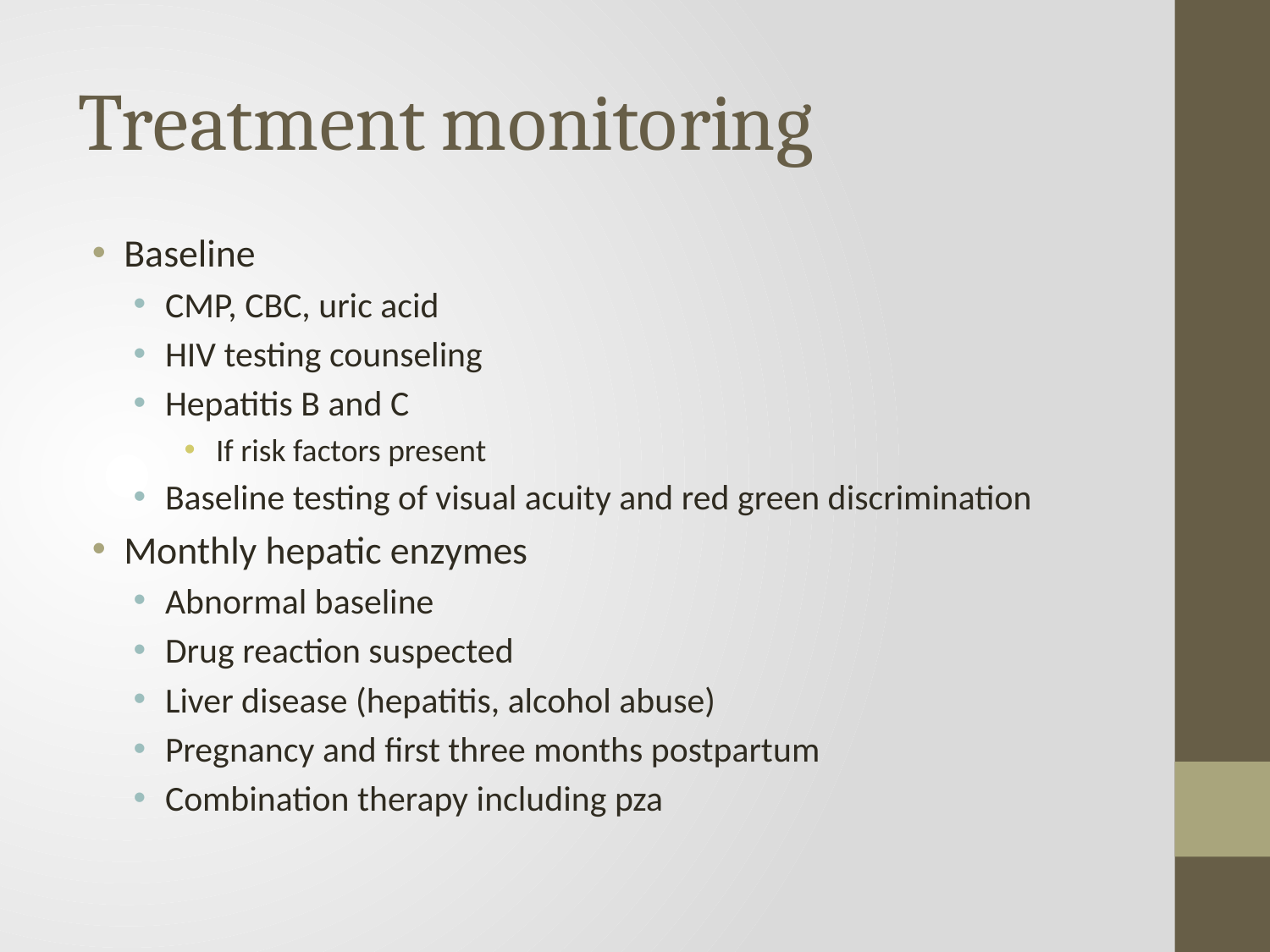

# Treatment monitoring
Baseline
CMP, CBC, uric acid
HIV testing counseling
Hepatitis B and C
If risk factors present
Baseline testing of visual acuity and red green discrimination
Monthly hepatic enzymes
Abnormal baseline
Drug reaction suspected
Liver disease (hepatitis, alcohol abuse)
Pregnancy and first three months postpartum
Combination therapy including pza